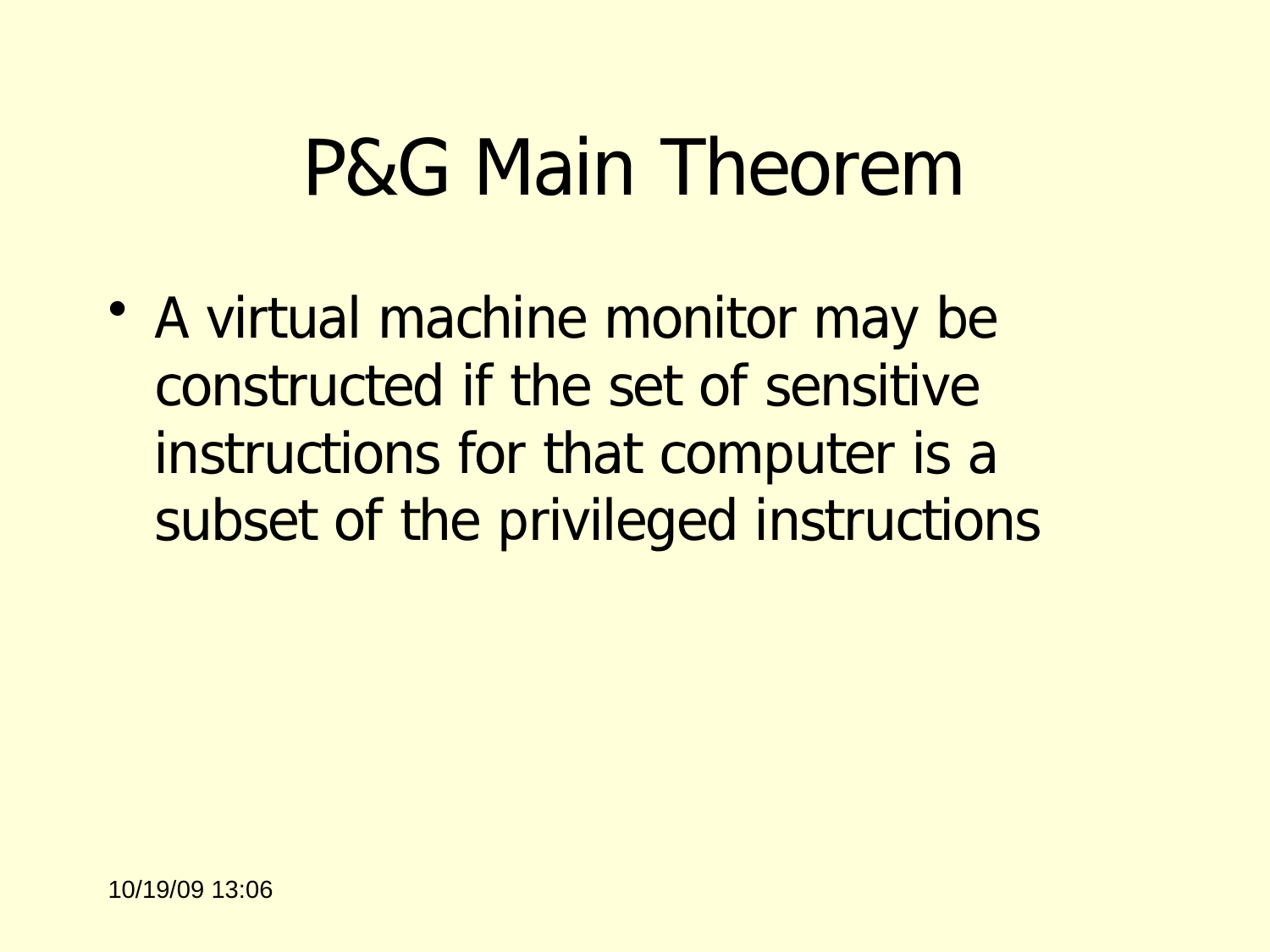

# P&G Main Theorem
A virtual machine monitor may be constructed if the set of sensitive instructions for that computer is a subset of the privileged instructions
10/19/09 13:06